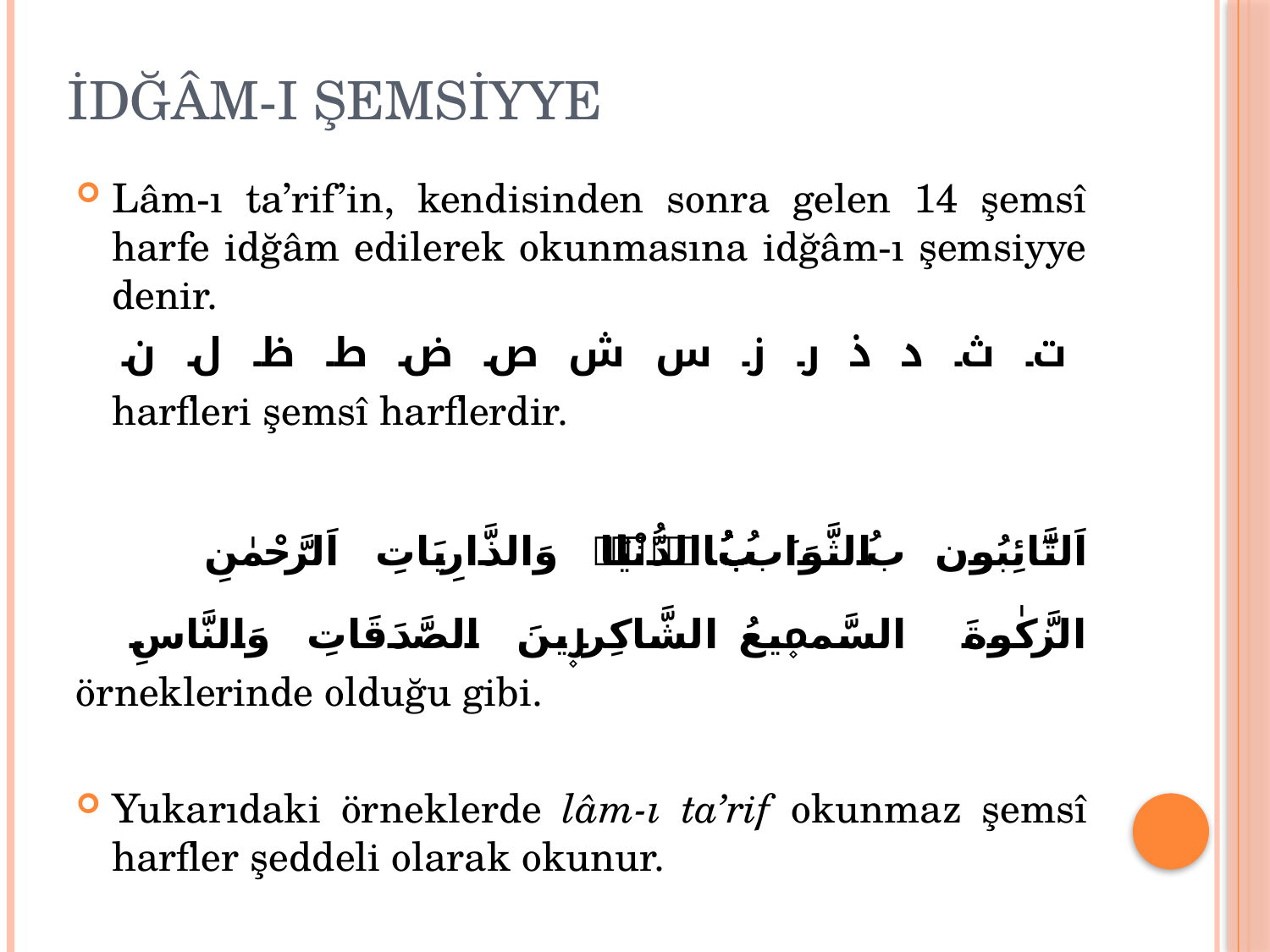

# İDĞÂM-I ŞEMSİYYE
Lâm-ı ta’rif’in, kendisinden sonra gelen 14 şemsî harfe idğâm edilerek okunmasına idğâm-ı şemsiyye denir.
  ت   ث   د   ذ   ر   ز   س   ش   ص   ض   ط   ظ   ل   ن
	harfleri şemsî harflerdir.

اَلتَّٓائِبُونَ       الثَّوَابُۜ  	  الدُّنْيَاۚ   		 وَالذَّارِيَاتِ   	 اَلرَّحْمٰنِ
الزَّكٰوةَ        السَّم۪يعُ  	  الشَّاكِر۪ينَ   	 الصَّدَقَاتِ   	 وَالنَّاسِ
örneklerinde olduğu gibi.

Yukarıdaki örneklerde lâm-ı ta’rif okunmaz şemsî harfler şeddeli olarak okunur.